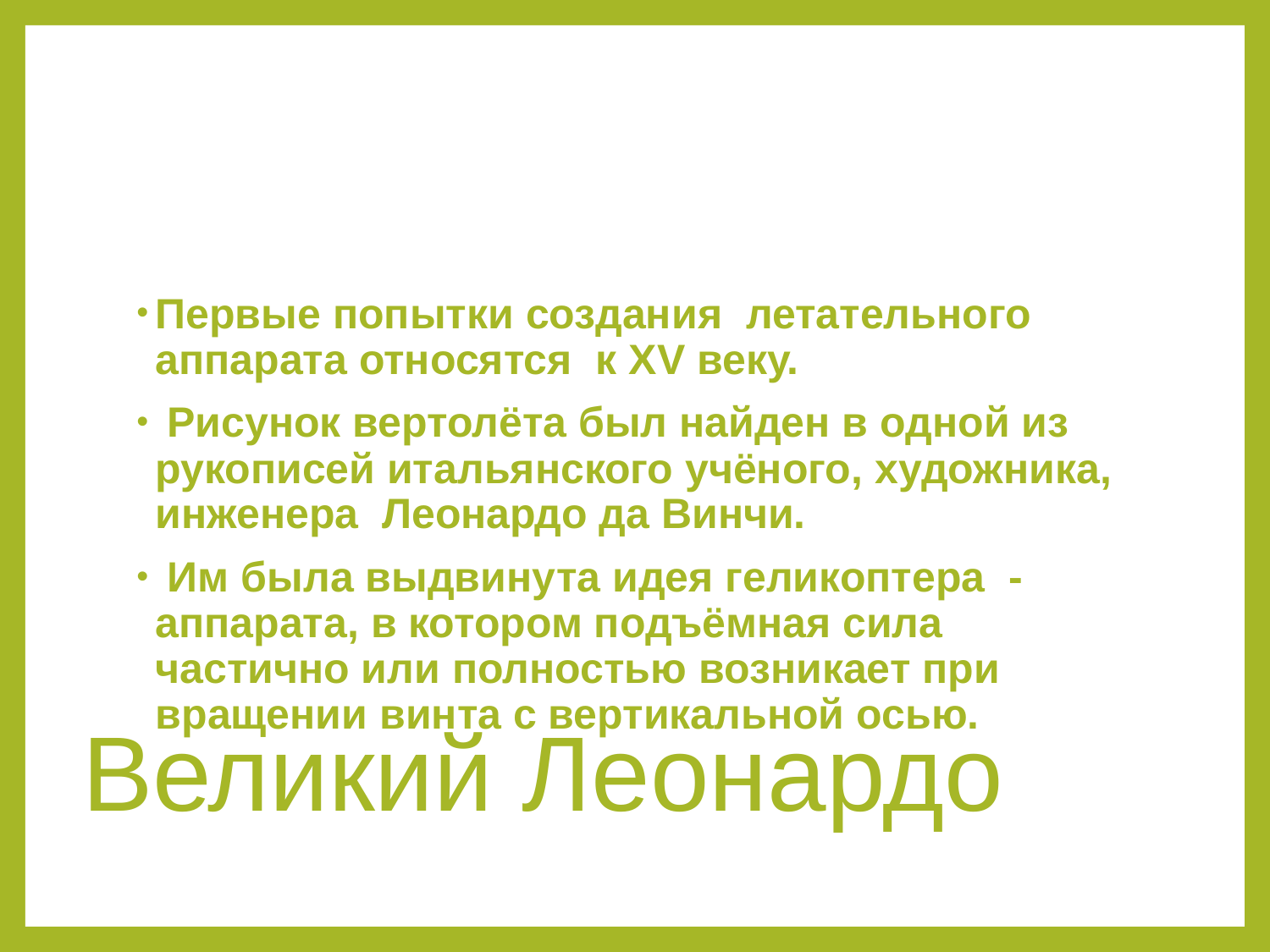

Первые попытки создания  летательного аппарата относятся  к XV веку.
 Рисунок вертолёта был найден в одной из рукописей итальянского учёного, художника, инженера  Леонардо да Винчи.
 Им была выдвинута идея геликоптера  - аппарата, в котором подъёмная сила частично или полностью возникает при вращении винта с вертикальной осью.
# Великий Леонардо